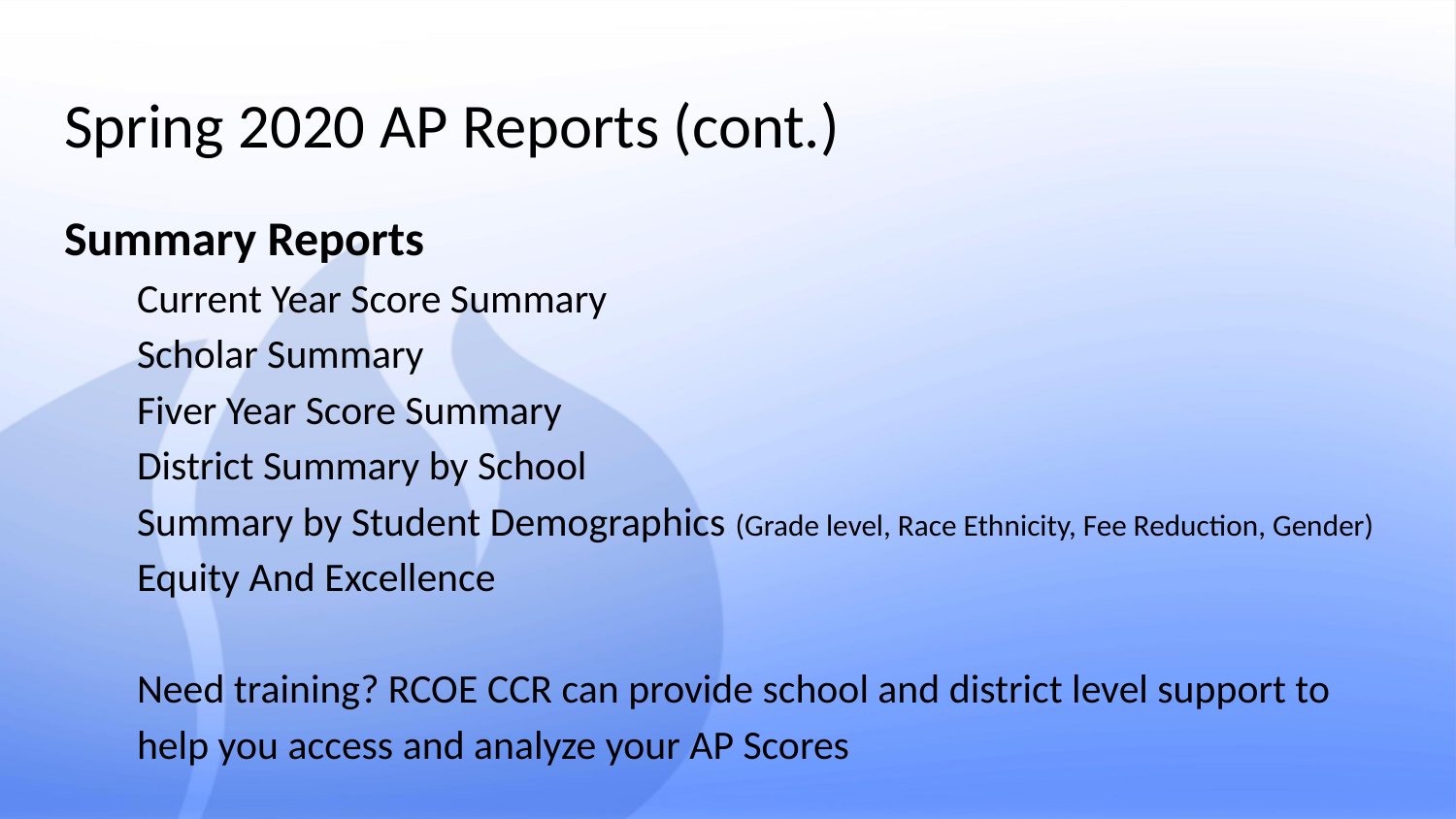

# Spring 2020 AP Reports (cont.)
Summary Reports
Current Year Score Summary
Scholar Summary
Fiver Year Score Summary
District Summary by School
Summary by Student Demographics (Grade level, Race Ethnicity, Fee Reduction, Gender)
Equity And Excellence

Need training? RCOE CCR can provide school and district level support to help you access and analyze your AP Scores